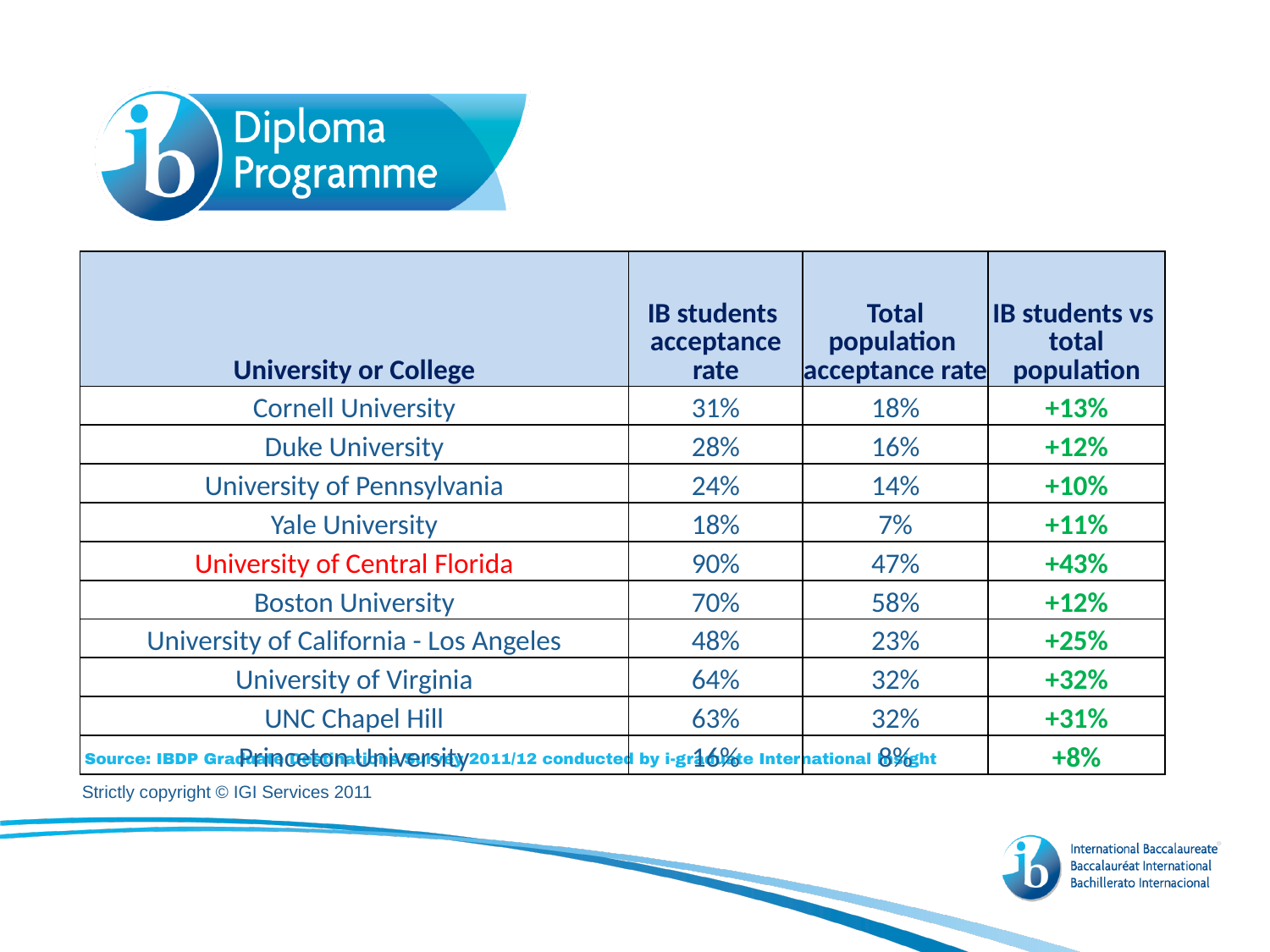

| University or College | IB students acceptance rate | Total population acceptance rate | IB students vs total population |
| --- | --- | --- | --- |
| Cornell University | 31% | 18% | +13% |
| Duke University | 28% | 16% | +12% |
| University of Pennsylvania | 24% | 14% | +10% |
| Yale University | 18% | 7% | +11% |
| University of Central Florida | 90% | 47% | +43% |
| Boston University | 70% | 58% | +12% |
| University of California - Los Angeles | 48% | 23% | +25% |
| University of Virginia | 64% | 32% | +32% |
| UNC Chapel Hill | 63% | 32% | +31% |
| Princeton University | 16% | 8% | +8% |

Source: IBDP Graduate Destinations Survey 2011/12 conducted by i-graduate International Insight
Strictly copyright © IGI Services 2011